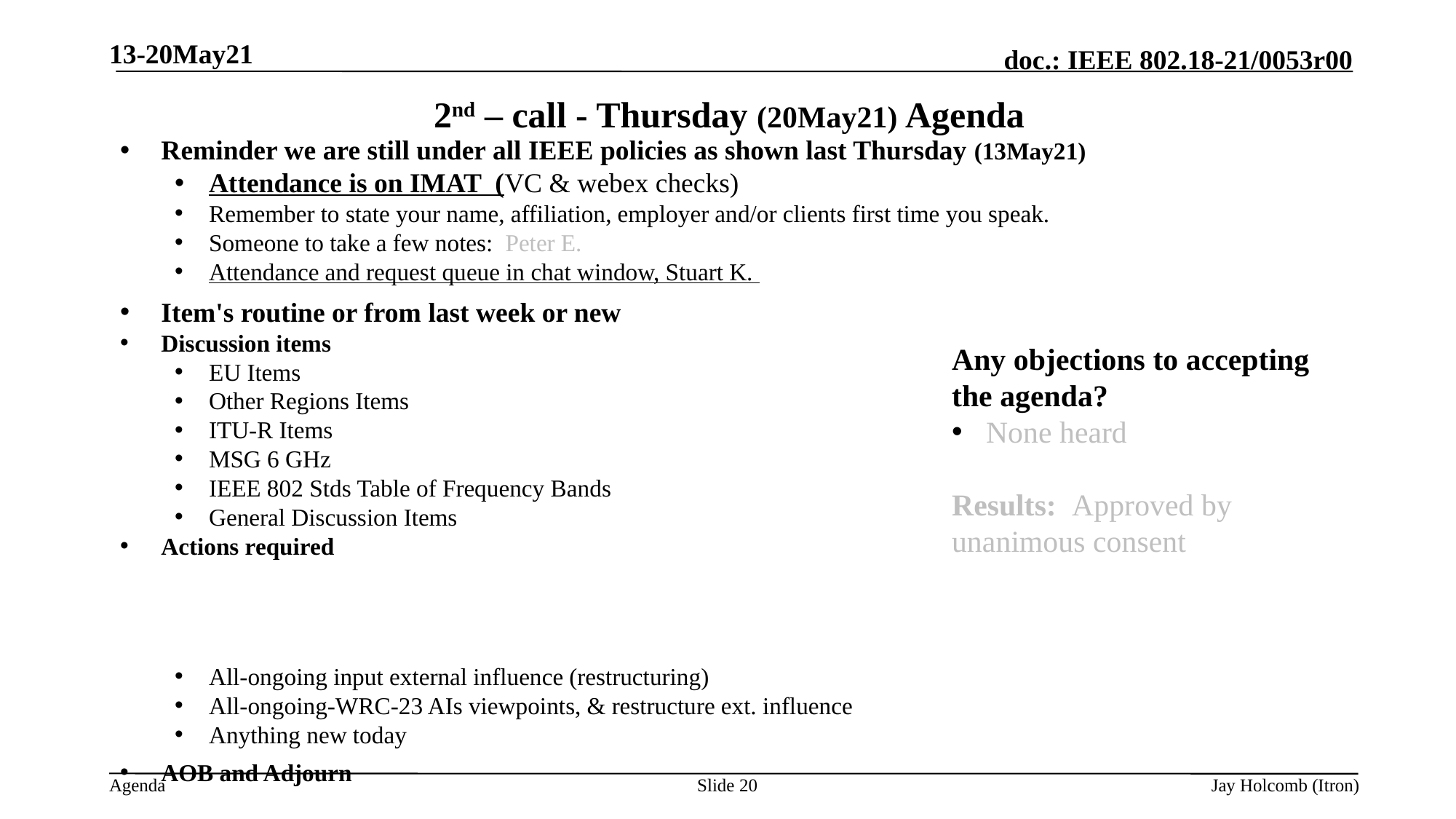

13-20May21
# 2nd – call - Thursday (20May21) Agenda
Reminder we are still under all IEEE policies as shown last Thursday (13May21)
Attendance is on IMAT  (VC & webex checks)
Remember to state your name, affiliation, employer and/or clients first time you speak.
Someone to take a few notes:  Peter E.
Attendance and request queue in chat window, Stuart K.
Item's routine or from last week or new
Discussion items
EU Items
Other Regions Items
ITU-R Items
MSG 6 GHz
IEEE 802 Stds Table of Frequency Bands
General Discussion Items
Actions required

All-ongoing input external influence (restructuring)
All-ongoing-WRC-23 AIs viewpoints, & restructure ext. influence
Anything new today
AOB and Adjourn
Any objections to accepting the agenda?
None heard

Results:  Approved by unanimous consent
Slide 20
Jay Holcomb (Itron)